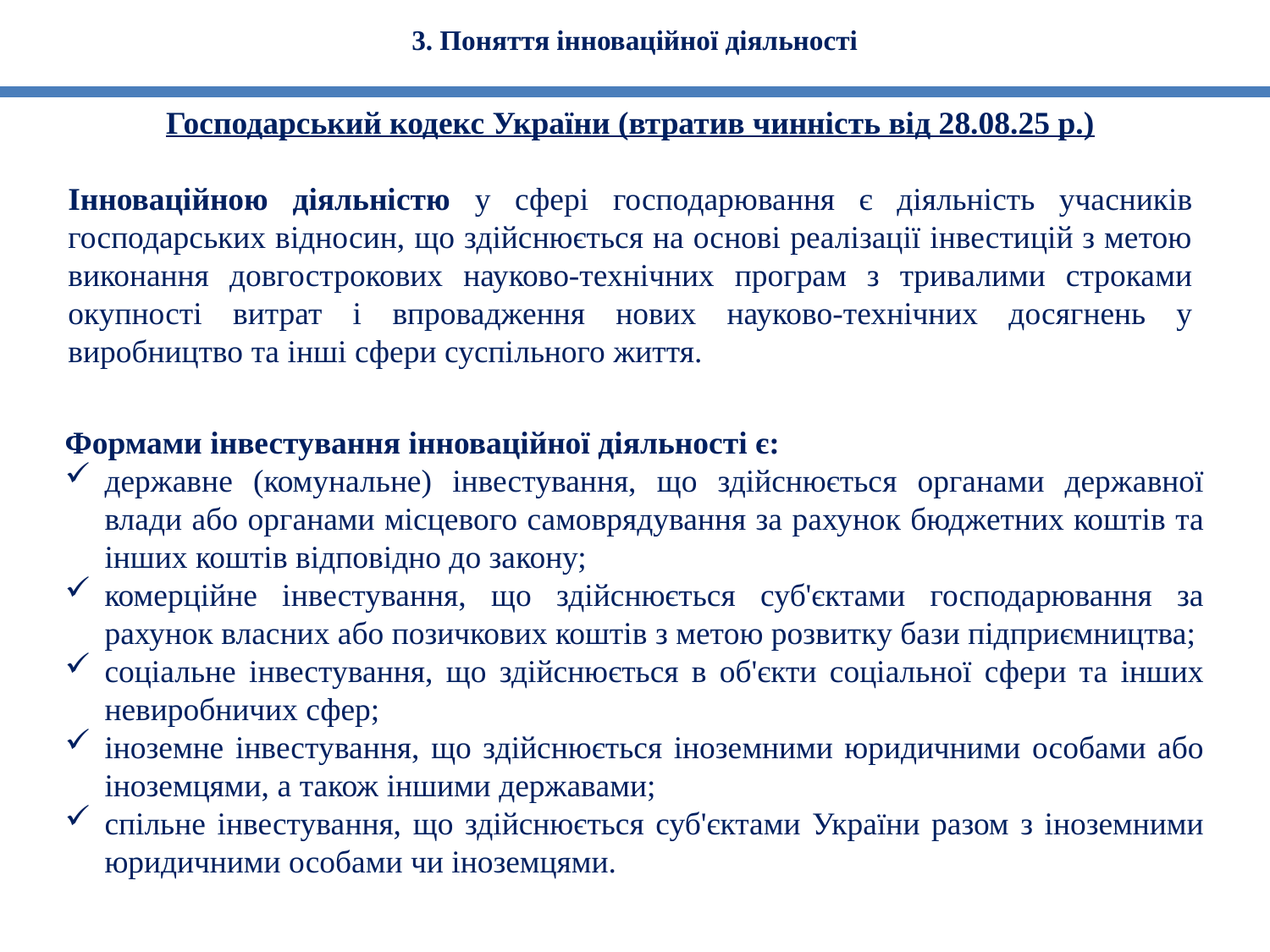

3. Поняття інноваційної діяльності
Господарський кодекс України (втратив чинність від 28.08.25 р.)

Інноваційною діяльністю у сфері господарювання є діяльність учасників господарських відносин, що здійснюється на основі реалізації інвестицій з метою виконання довгострокових науково-технічних програм з тривалими строками окупності витрат і впровадження нових науково-технічних досягнень у виробництво та інші сфери суспільного життя.
Формами інвестування інноваційної діяльності є:
державне (комунальне) інвестування, що здійснюється органами державної влади або органами місцевого самоврядування за рахунок бюджетних коштів та інших коштів відповідно до закону;
комерційне інвестування, що здійснюється суб'єктами господарювання за рахунок власних або позичкових коштів з метою розвитку бази підприємництва;
соціальне інвестування, що здійснюється в об'єкти соціальної сфери та інших невиробничих сфер;
іноземне інвестування, що здійснюється іноземними юридичними особами або іноземцями, а також іншими державами;
спільне інвестування, що здійснюється суб'єктами України разом з іноземними юридичними особами чи іноземцями.